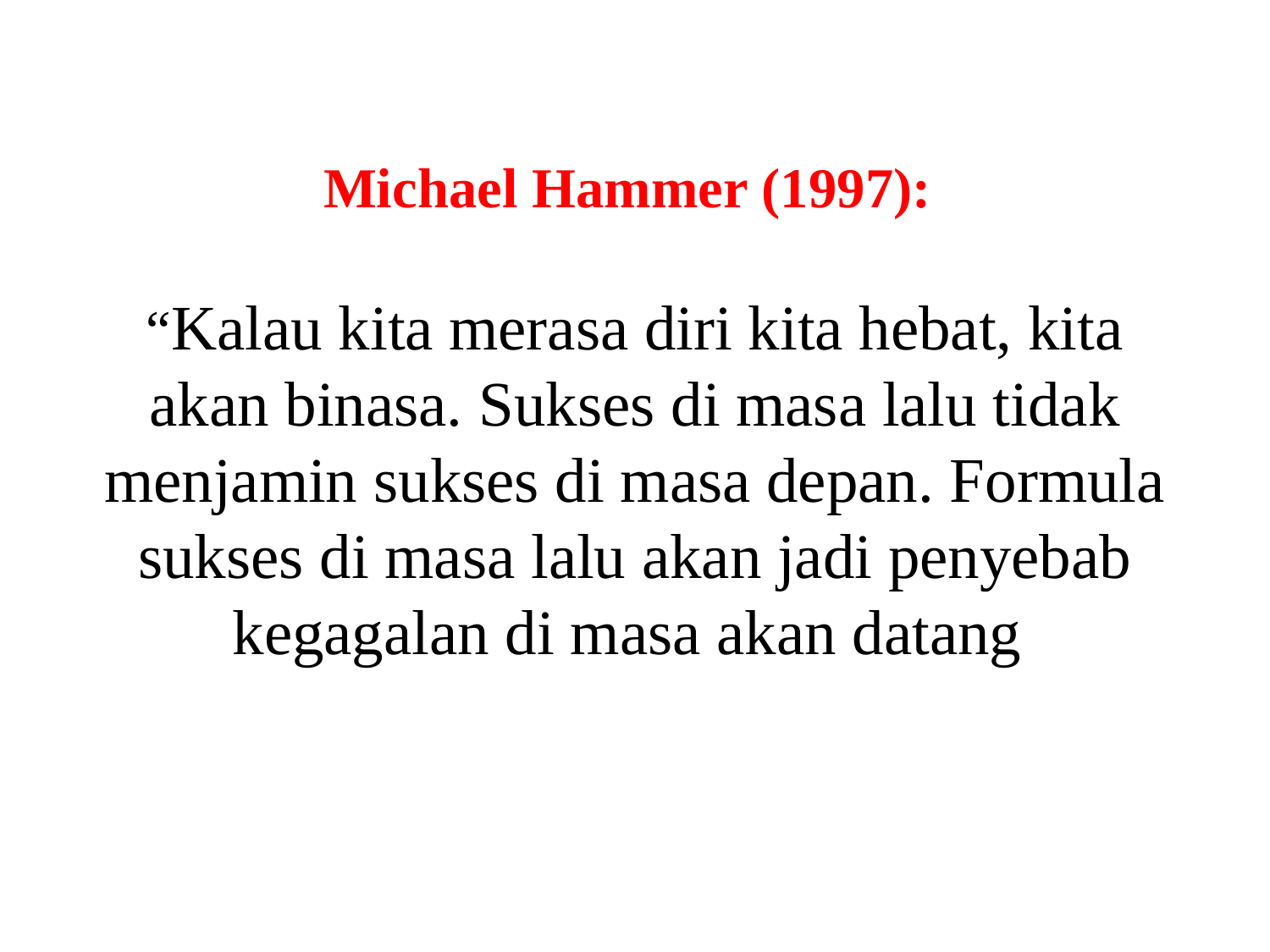

Michael Hammer (1997):

“Kalau kita merasa diri kita hebat, kita akan binasa. Sukses di masa lalu tidak menjamin sukses di masa depan. Formula sukses di masa lalu akan jadi penyebab kegagalan di masa akan datang